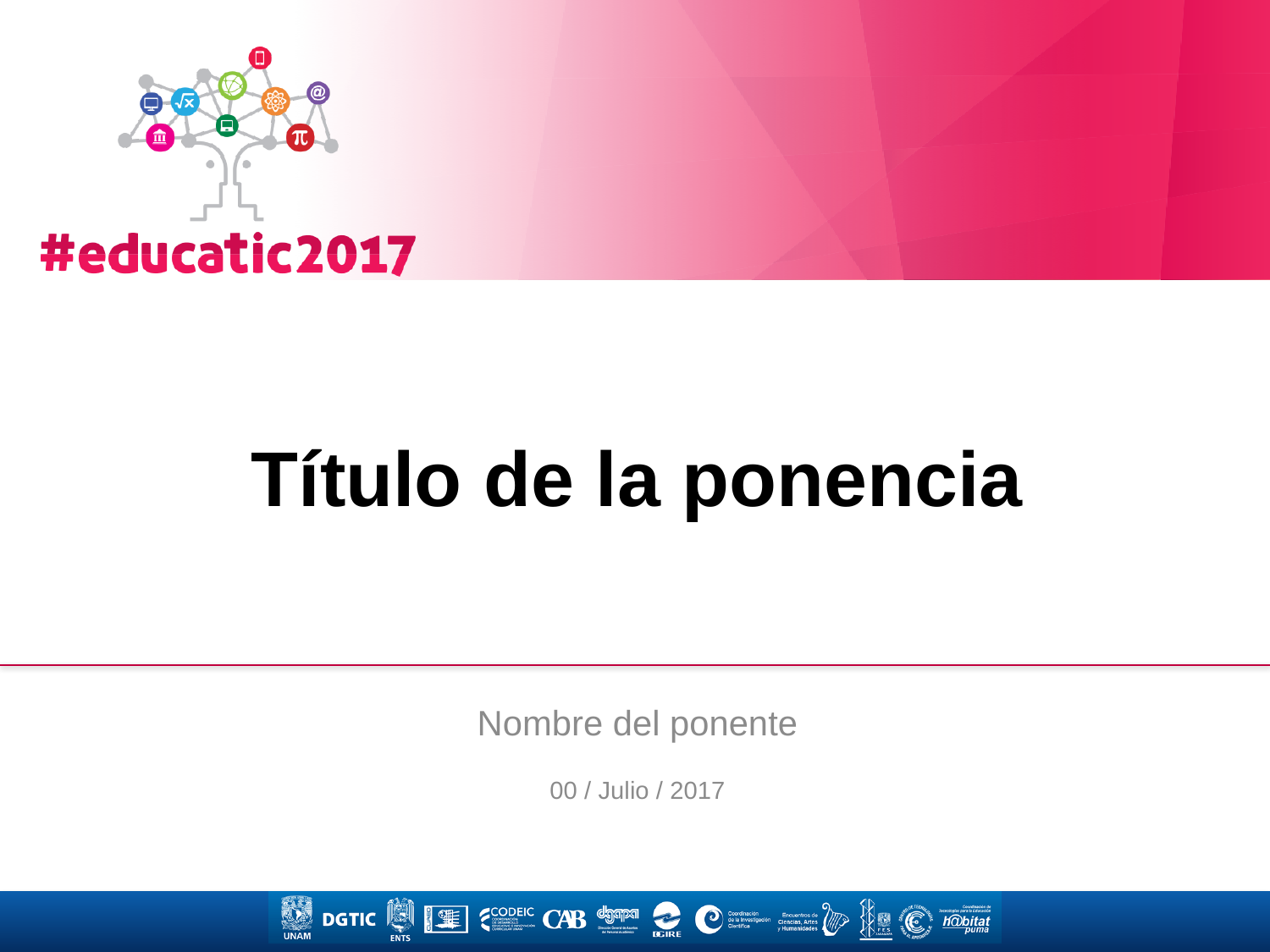

# Título de la ponencia
Nombre del ponente
00 / Julio / 2017